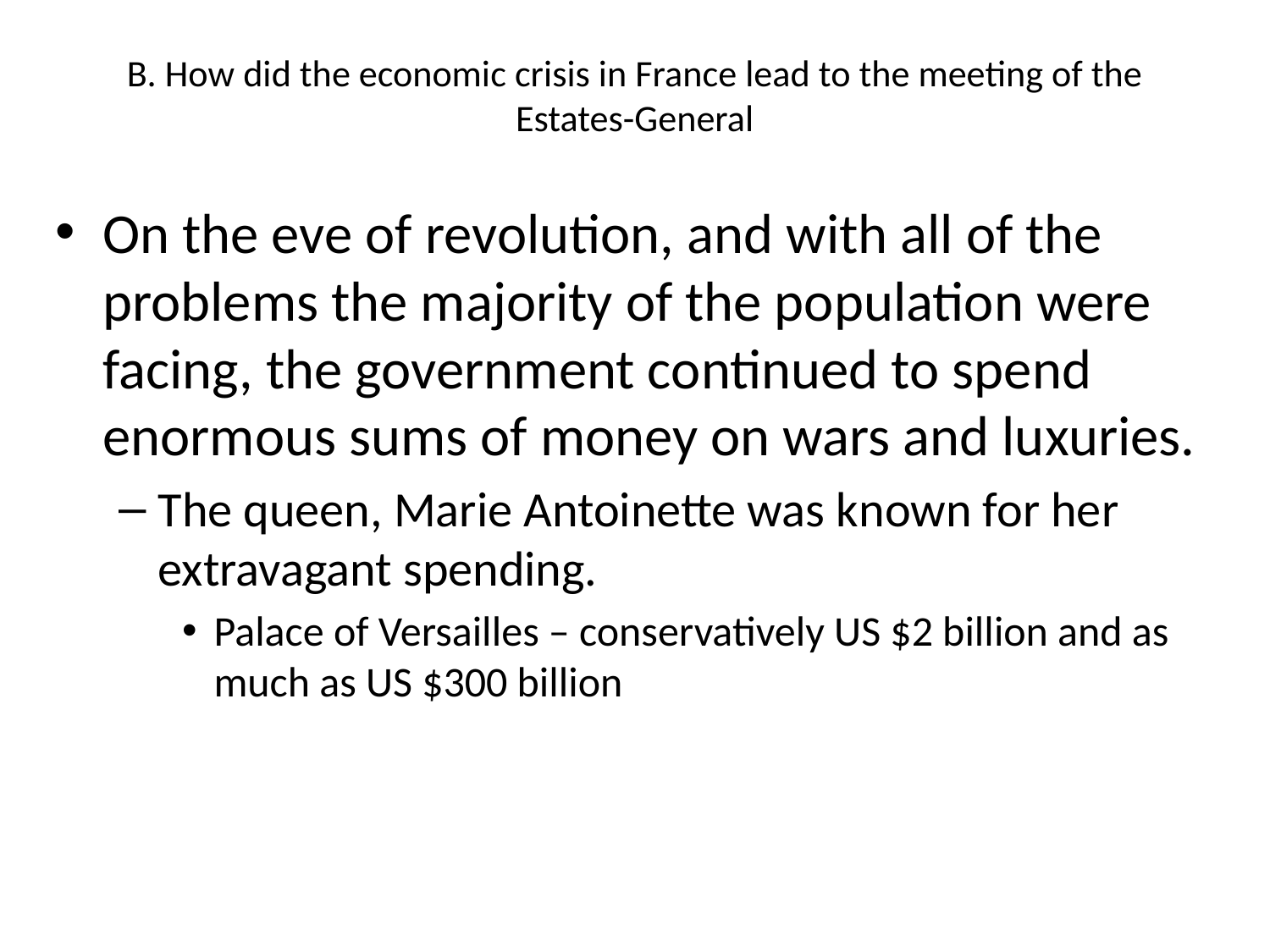

# B. How did the economic crisis in France lead to the meeting of the Estates-General
On the eve of revolution, and with all of the problems the majority of the population were facing, the government continued to spend enormous sums of money on wars and luxuries.
The queen, Marie Antoinette was known for her extravagant spending.
Palace of Versailles – conservatively US $2 billion and as much as US $300 billion